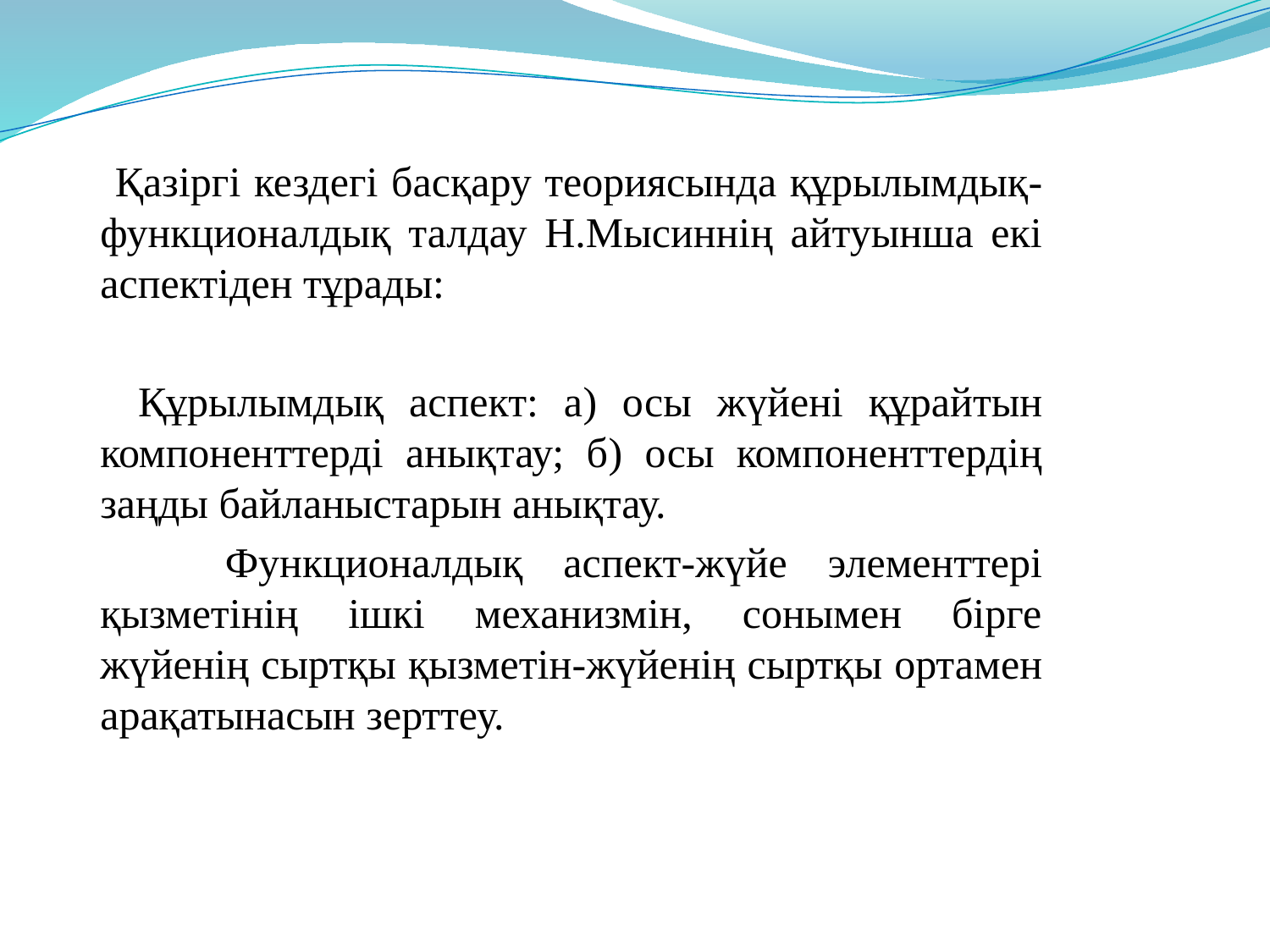

Қазіргі кездегі басқару теориясында құрылымдық-функционалдық талдау Н.Мысиннің айтуынша екі аспектіден тұрады:

   Құрылымдық аспект: а) осы жүйені құрайтын компоненттерді анықтау; б) осы компоненттердің заңды байланыстарын анықтау.
    Функционалдық аспект-жүйе элементтері қызметінің ішкі механизмін, сонымен бірге жүйенің сыртқы қызметін-жүйенің сыртқы ортамен арақатынасын зерттеу.